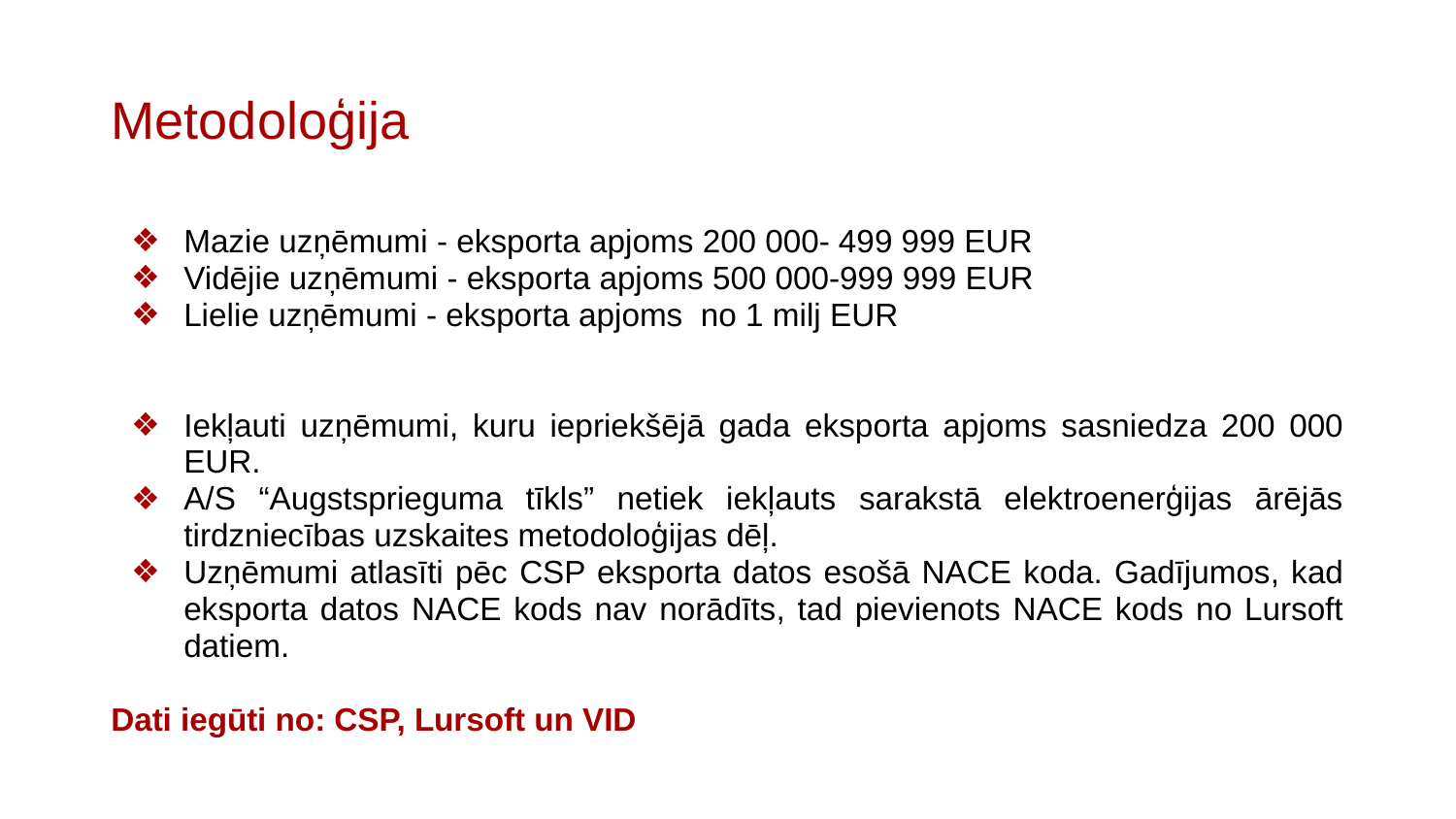

# Metodoloģija
Mazie uzņēmumi - eksporta apjoms 200 000- 499 999 EUR
Vidējie uzņēmumi - eksporta apjoms 500 000-999 999 EUR
Lielie uzņēmumi - eksporta apjoms  no 1 milj EUR

Iekļauti uzņēmumi, kuru iepriekšējā gada eksporta apjoms sasniedza 200 000 EUR.
A/S “Augstsprieguma tīkls” netiek iekļauts sarakstā elektroenerģijas ārējās tirdzniecības uzskaites metodoloģijas dēļ.
Uzņēmumi atlasīti pēc CSP eksporta datos esošā NACE koda. Gadījumos, kad eksporta datos NACE kods nav norādīts, tad pievienots NACE kods no Lursoft datiem.

Dati iegūti no: CSP, Lursoft un VID